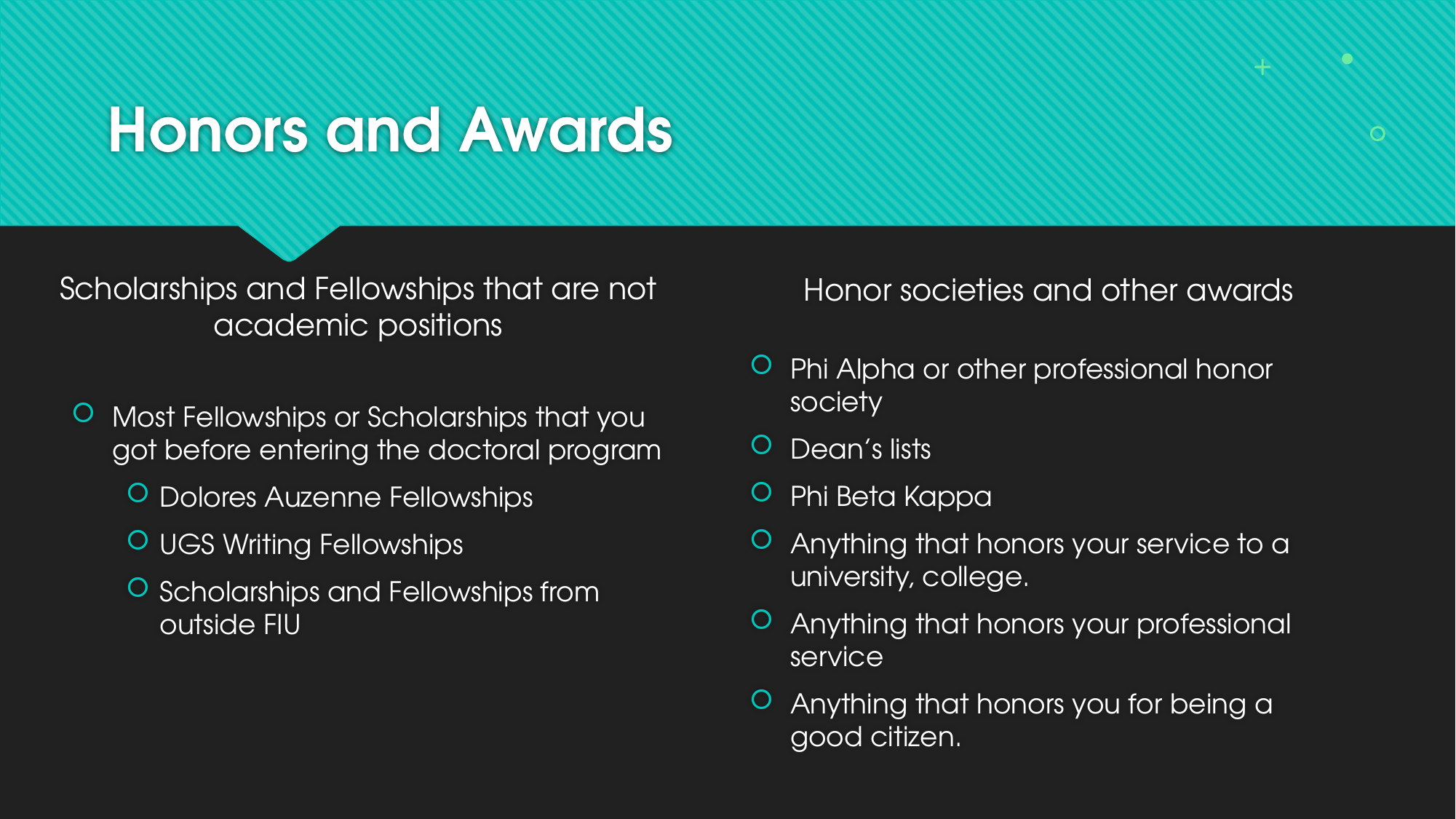

# Honors and Awards
Honor societies and other awards
Scholarships and Fellowships that are not academic positions
Phi Alpha or other professional honor society
Dean’s lists
Phi Beta Kappa
Anything that honors your service to a university, college.
Anything that honors your professional service
Anything that honors you for being a good citizen.
Most Fellowships or Scholarships that you got before entering the doctoral program
Dolores Auzenne Fellowships
UGS Writing Fellowships
Scholarships and Fellowships from outside FIU